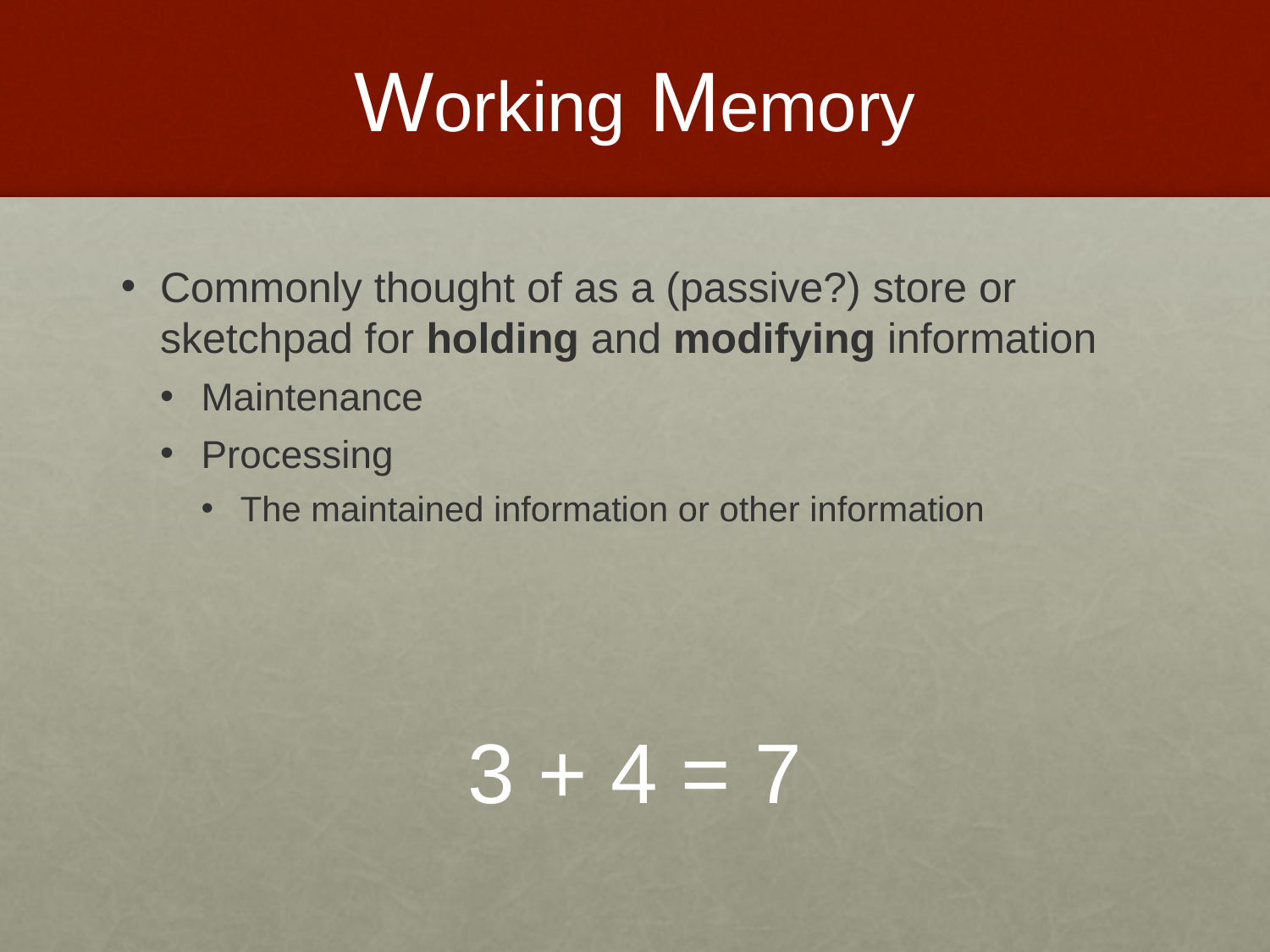

# Working Memory
Commonly thought of as a (passive?) store or sketchpad for holding and modifying information
Maintenance
Processing
The maintained information or other information

3 + 4 = 7